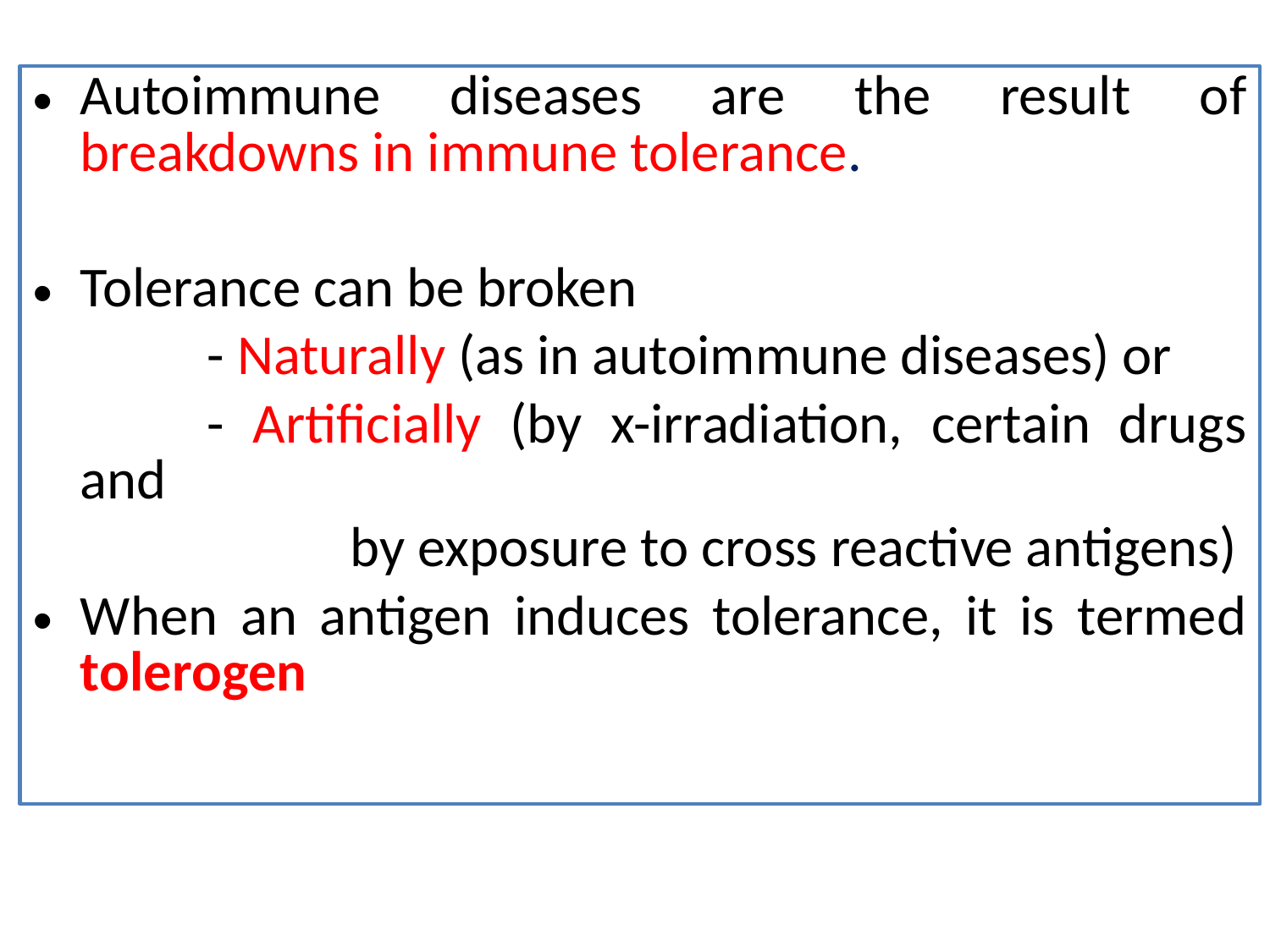

Autoimmune diseases are the result of breakdowns in immune tolerance.

Tolerance can be broken
		- Naturally (as in autoimmune diseases) or
		- Artificially (by x-irradiation, certain drugs and
                         by exposure to cross reactive antigens)
When an antigen induces tolerance, it is termed tolerogen